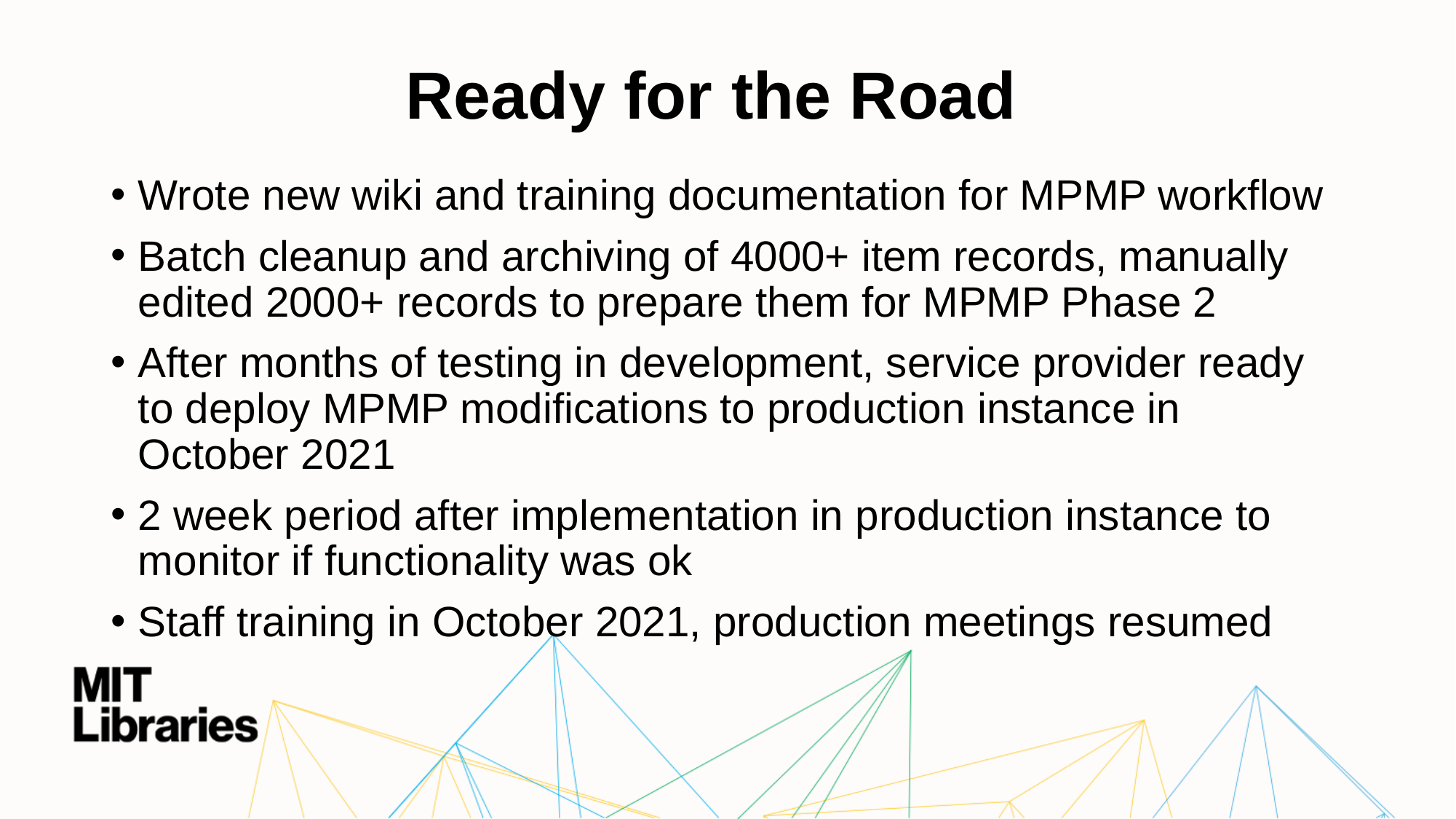

# Ready for the Road
Wrote new wiki and training documentation for MPMP workflow
Batch cleanup and archiving of 4000+ item records, manually edited 2000+ records to prepare them for MPMP Phase 2
After months of testing in development, service provider ready to deploy MPMP modifications to production instance in October 2021
2 week period after implementation in production instance to monitor if functionality was ok
Staff training in October 2021, production meetings resumed